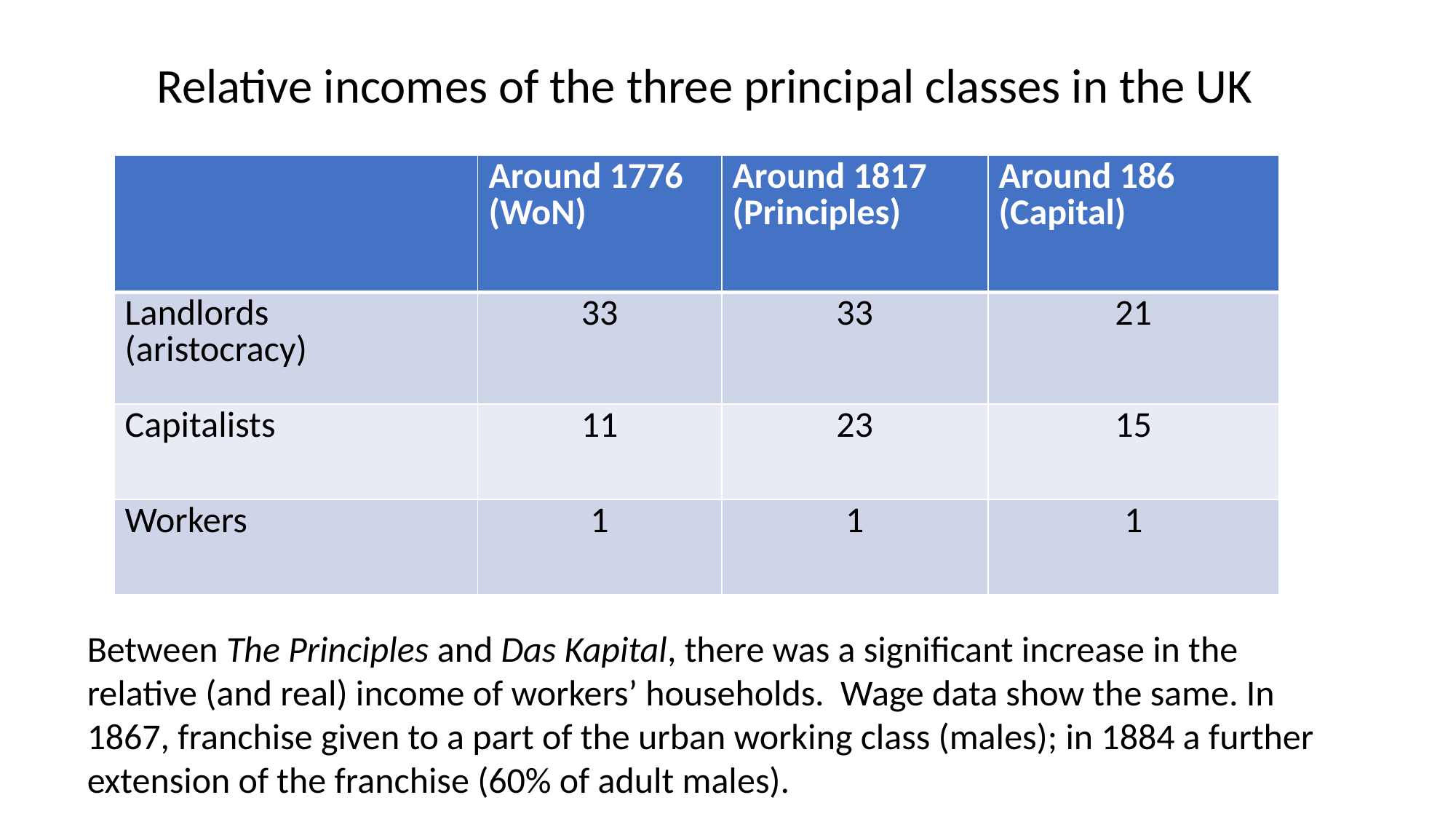

# Relative incomes of the three principal classes in the UK
|  | Around 1776 (WoN) | Around 1817 (Principles) | Around 186 (Capital) |
| --- | --- | --- | --- |
| Landlords (aristocracy) | 33 | 33 | 21 |
| Capitalists | 11 | 23 | 15 |
| Workers | 1 | 1 | 1 |
Between The Principles and Das Kapital, there was a significant increase in the relative (and real) income of workers’ households.  Wage data show the same. In 1867, franchise given to a part of the urban working class (males); in 1884 a further extension of the franchise (60% of adult males).